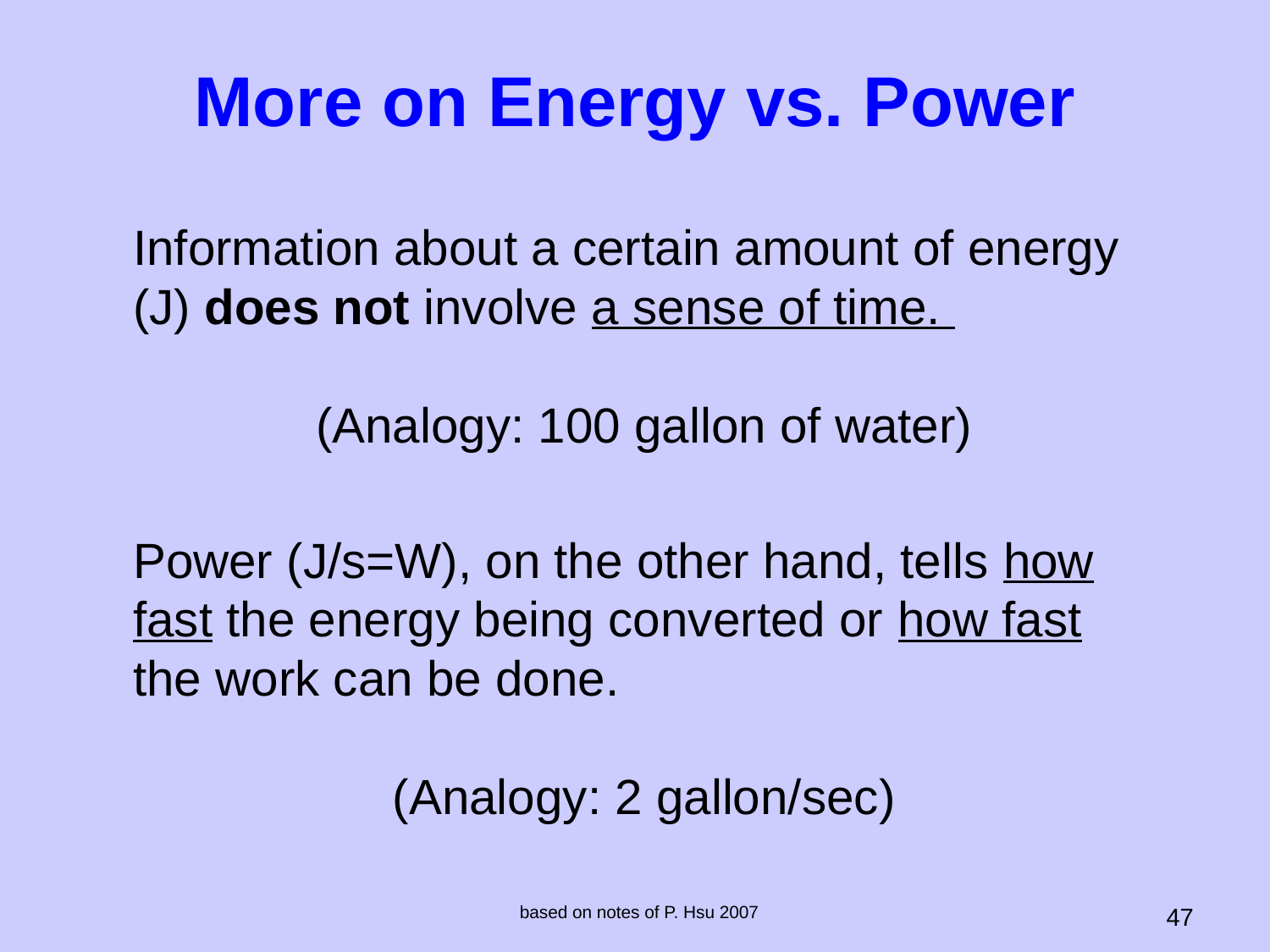

# More on Energy vs. Power
Information about a certain amount of energy (J) does not involve a sense of time.

(Analogy: 100 gallon of water)

Power (J/s=W), on the other hand, tells how fast the energy being converted or how fast the work can be done.

(Analogy: 2 gallon/sec)
based on notes of P. Hsu 2007
47